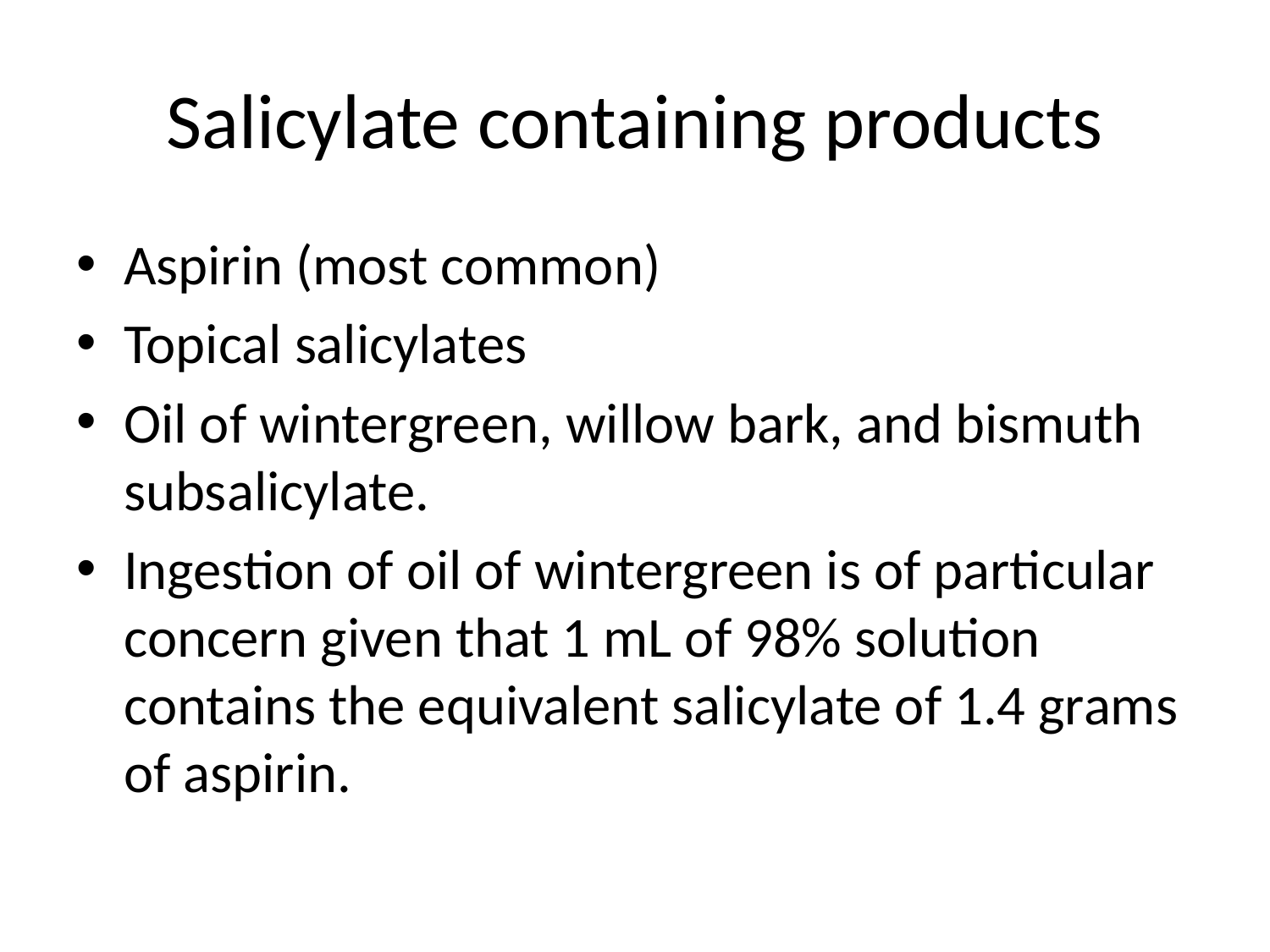

# Salicylate containing products
Aspirin (most common)
Topical salicylates
Oil of wintergreen, willow bark, and bismuth subsalicylate.
Ingestion of oil of wintergreen is of particular concern given that 1 mL of 98% solution contains the equivalent salicylate of 1.4 grams of aspirin.